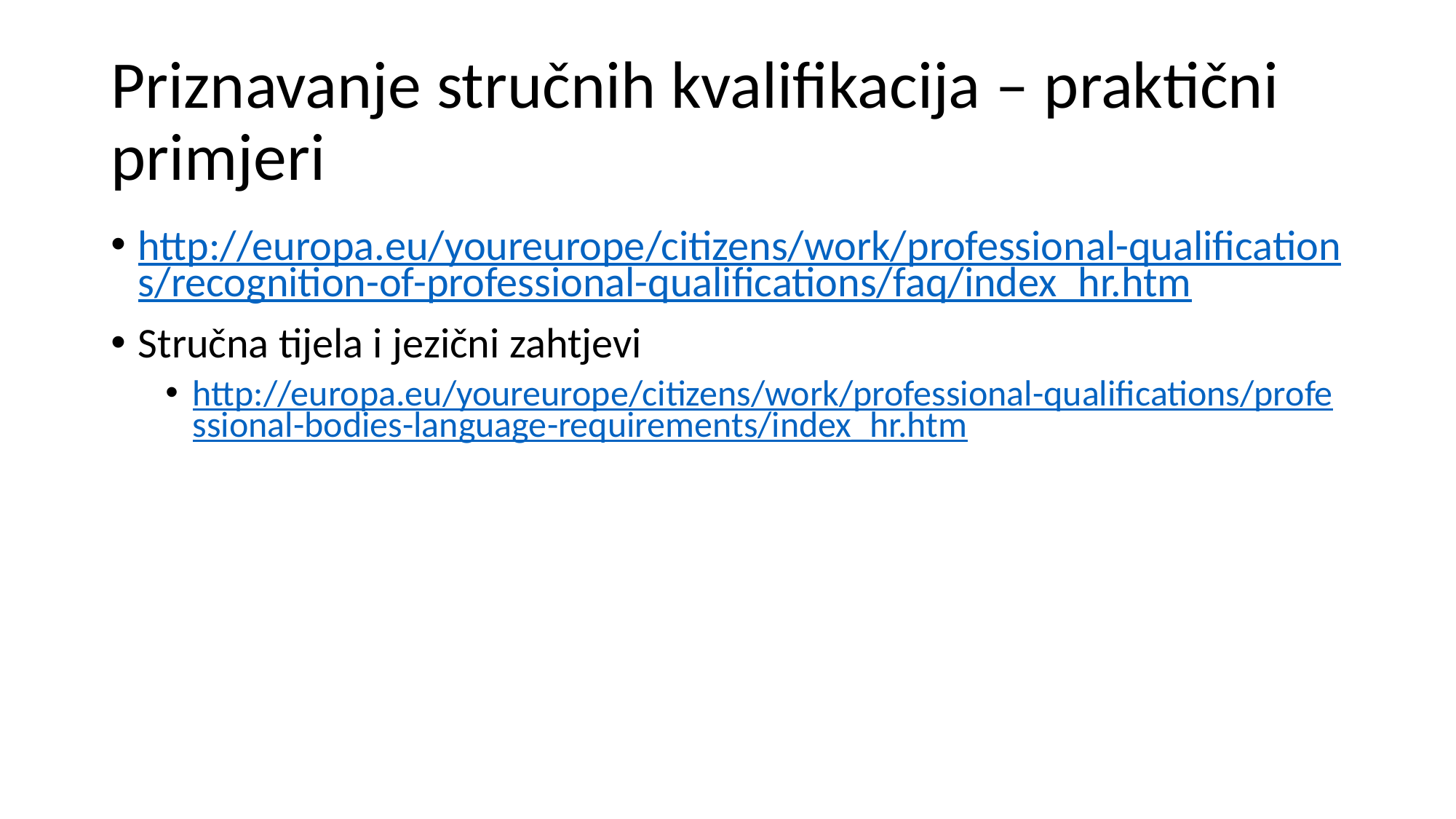

# Priznavanje stručnih kvalifikacija – praktični primjeri
http://europa.eu/youreurope/citizens/work/professional-qualifications/recognition-of-professional-qualifications/faq/index_hr.htm
Stručna tijela i jezični zahtjevi
http://europa.eu/youreurope/citizens/work/professional-qualifications/professional-bodies-language-requirements/index_hr.htm